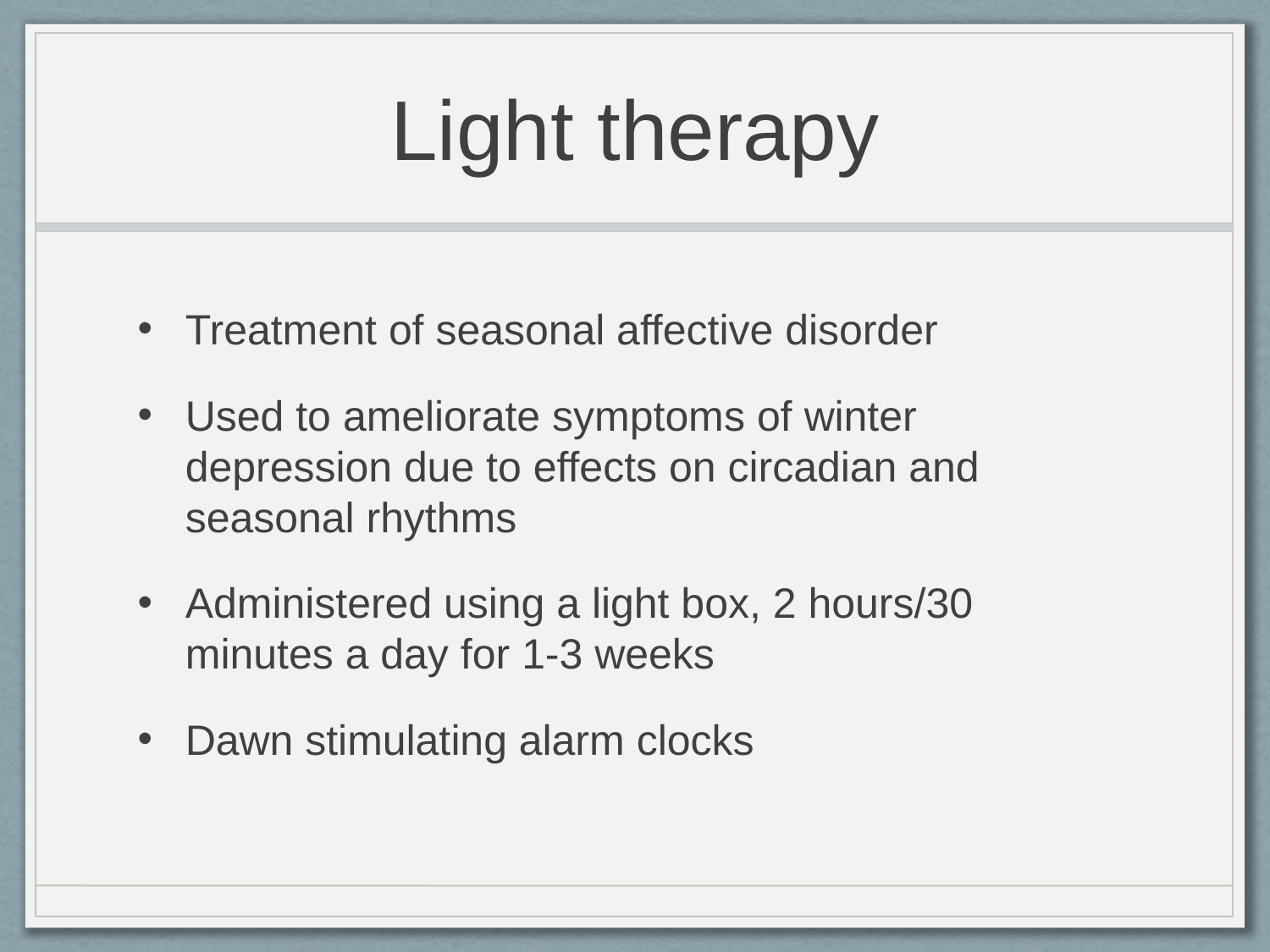

# Light therapy
Treatment of seasonal affective disorder
Used to ameliorate symptoms of winter depression due to effects on circadian and seasonal rhythms
Administered using a light box, 2 hours/30 minutes a day for 1-3 weeks
Dawn stimulating alarm clocks